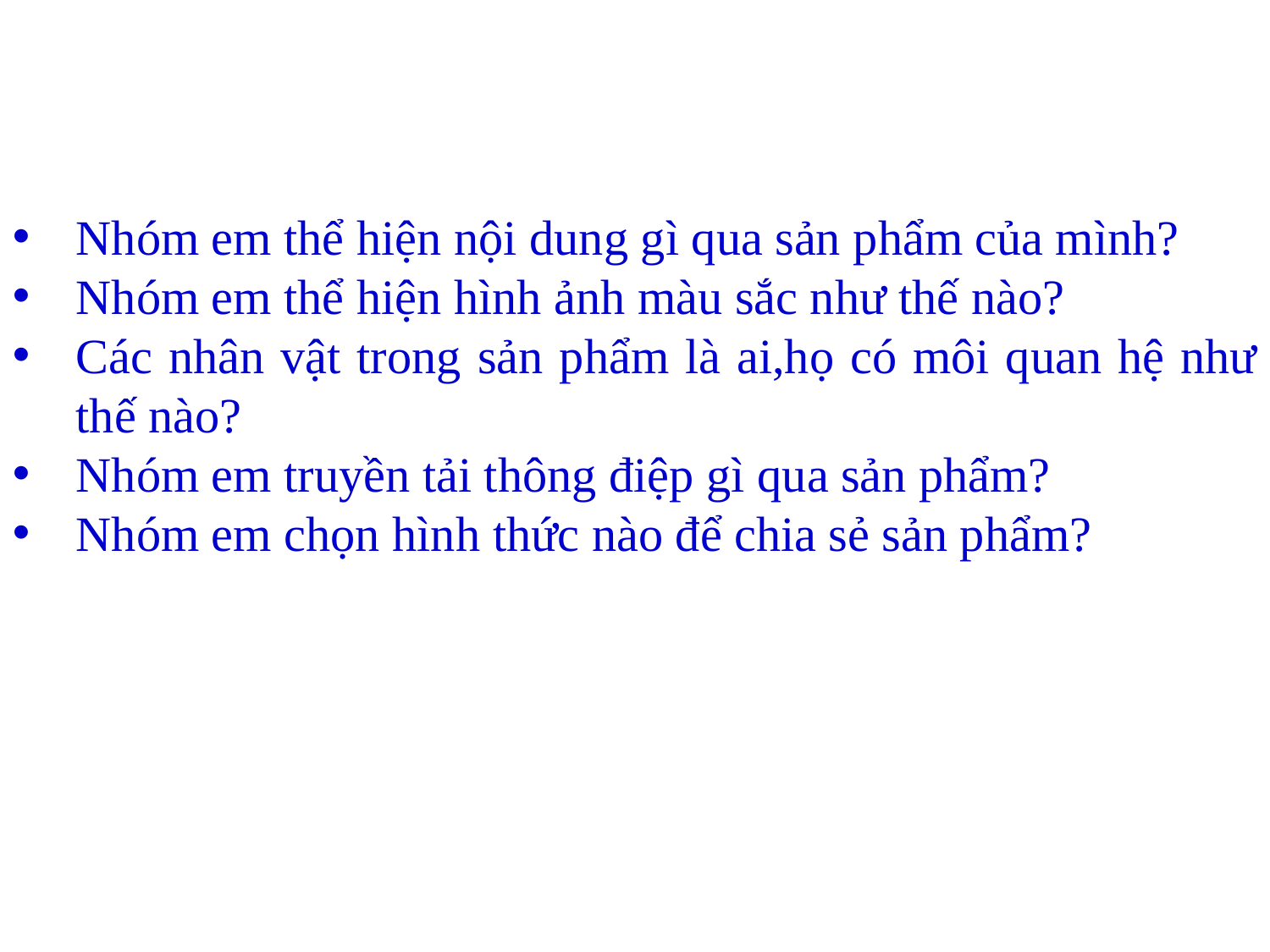

Nhóm em thể hiện nội dung gì qua sản phẩm của mình?
Nhóm em thể hiện hình ảnh màu sắc như thế nào?
Các nhân vật trong sản phẩm là ai,họ có môi quan hệ như thế nào?
Nhóm em truyền tải thông điệp gì qua sản phẩm?
Nhóm em chọn hình thức nào để chia sẻ sản phẩm?